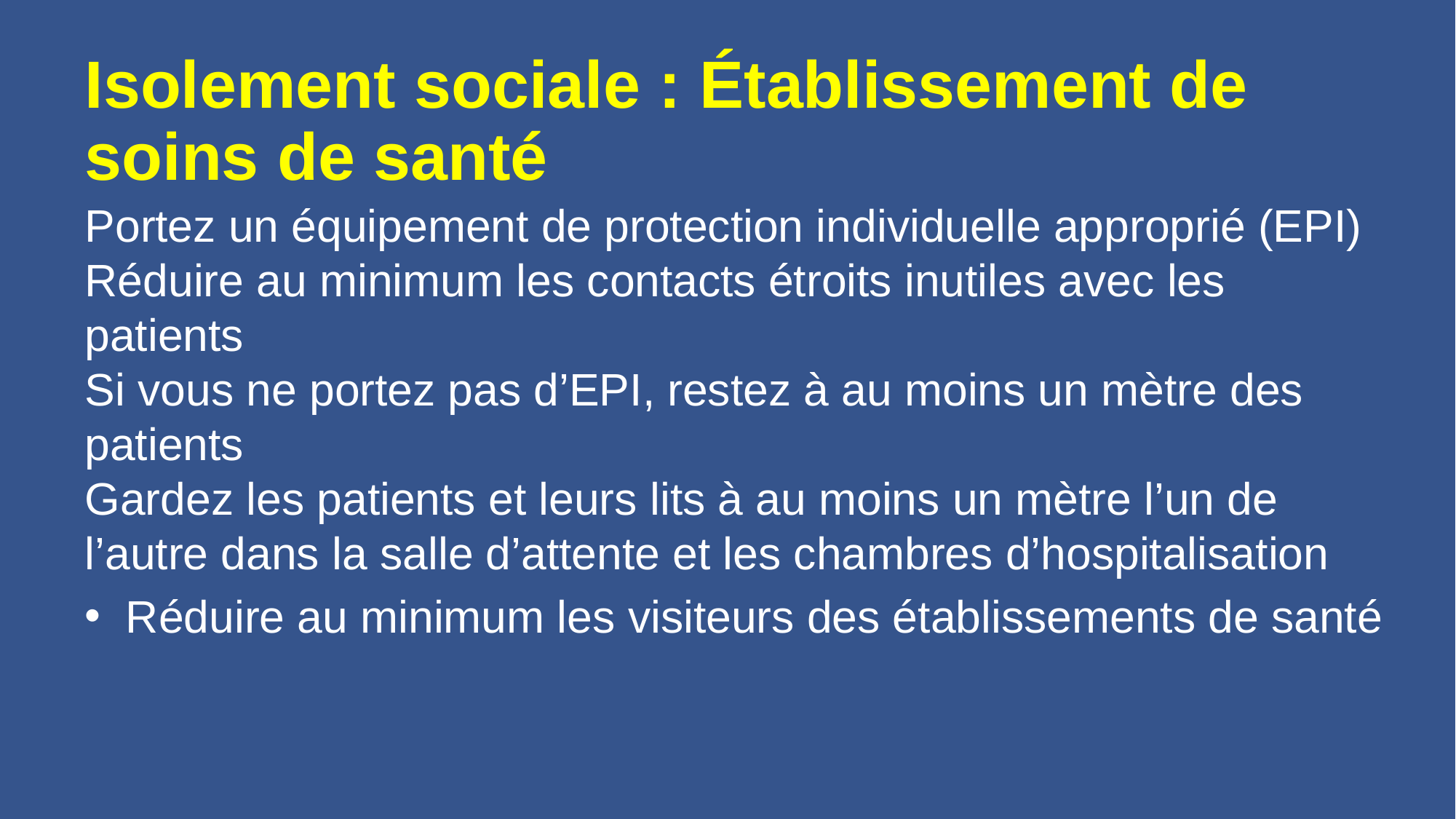

# Isolement sociale : Établissement de soins de santé
Portez un équipement de protection individuelle approprié (EPI)
Réduire au minimum les contacts étroits inutiles avec les patients
Si vous ne portez pas d’EPI, restez à au moins un mètre des patients
Gardez les patients et leurs lits à au moins un mètre l’un de l’autre dans la salle d’attente et les chambres d’hospitalisation
Réduire au minimum les visiteurs des établissements de santé